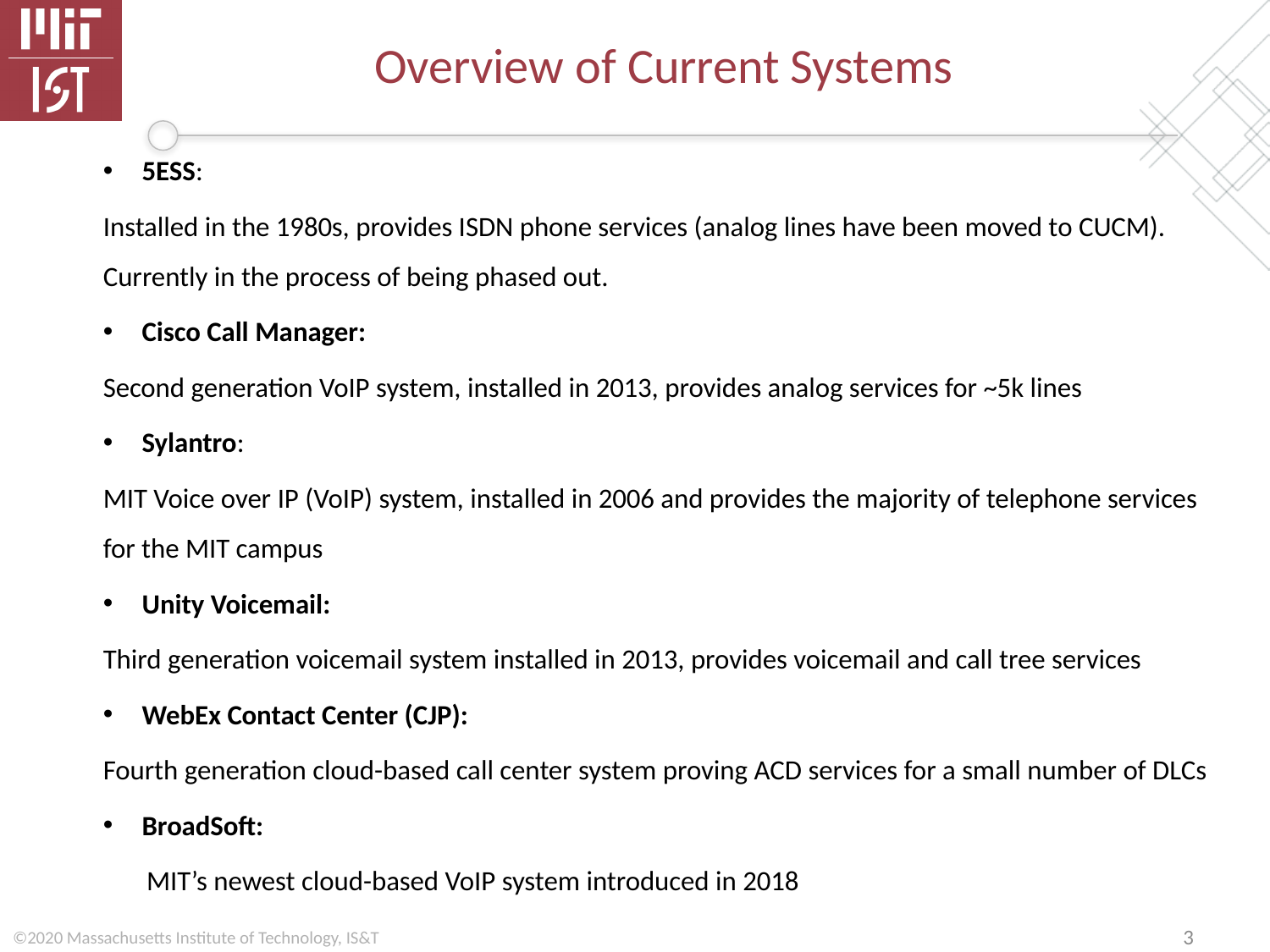

# Overview of Current Systems

5ESS:
Installed in the 1980s, provides ISDN phone services (analog lines have been moved to CUCM). Currently in the process of being phased out.
Cisco Call Manager:
Second generation VoIP system, installed in 2013, provides analog services for ~5k lines
Sylantro:
MIT Voice over IP (VoIP) system, installed in 2006 and provides the majority of telephone services for the MIT campus
Unity Voicemail:
Third generation voicemail system installed in 2013, provides voicemail and call tree services
WebEx Contact Center (CJP):
Fourth generation cloud-based call center system proving ACD services for a small number of DLCs
BroadSoft:
	MIT’s newest cloud-based VoIP system introduced in 2018

3
©2020 Massachusetts Institute of Technology, IS&T